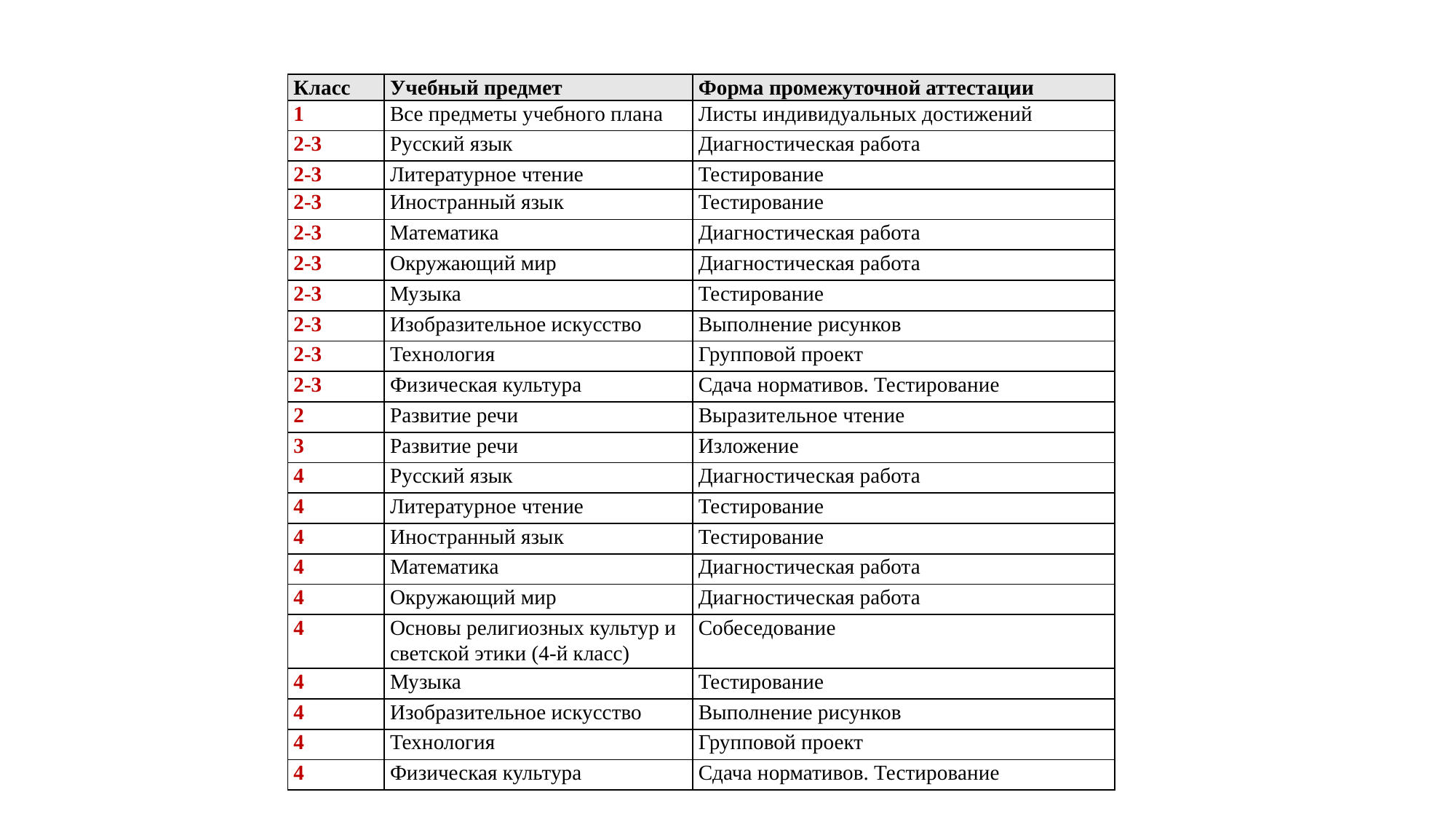

| Класс | Учебный предмет | Форма промежуточной аттестации |
| --- | --- | --- |
| 1 | Все предметы учебного плана | Листы индивидуальных достижений |
| 2-3 | Русский язык | Диагностическая работа |
| 2-3 | Литературное чтение | Тестирование |
| 2-3 | Иностранный язык | Тестирование |
| 2-3 | Математика | Диагностическая работа |
| 2-3 | Окружающий мир | Диагностическая работа |
| 2-3 | Музыка | Тестирование |
| 2-3 | Изобразительное искусство | Выполнение рисунков |
| 2-3 | Технология | Групповой проект |
| 2-3 | Физическая культура | Сдача нормативов. Тестирование |
| 2 | Развитие речи | Выразительное чтение |
| 3 | Развитие речи | Изложение |
| 4 | Русский язык | Диагностическая работа |
| 4 | Литературное чтение | Тестирование |
| 4 | Иностранный язык | Тестирование |
| 4 | Математика | Диагностическая работа |
| 4 | Окружающий мир | Диагностическая работа |
| 4 | Основы религиозных культур и светской этики (4-й класс) | Собеседование |
| 4 | Музыка | Тестирование |
| 4 | Изобразительное искусство | Выполнение рисунков |
| 4 | Технология | Групповой проект |
| 4 | Физическая культура | Сдача нормативов. Тестирование |